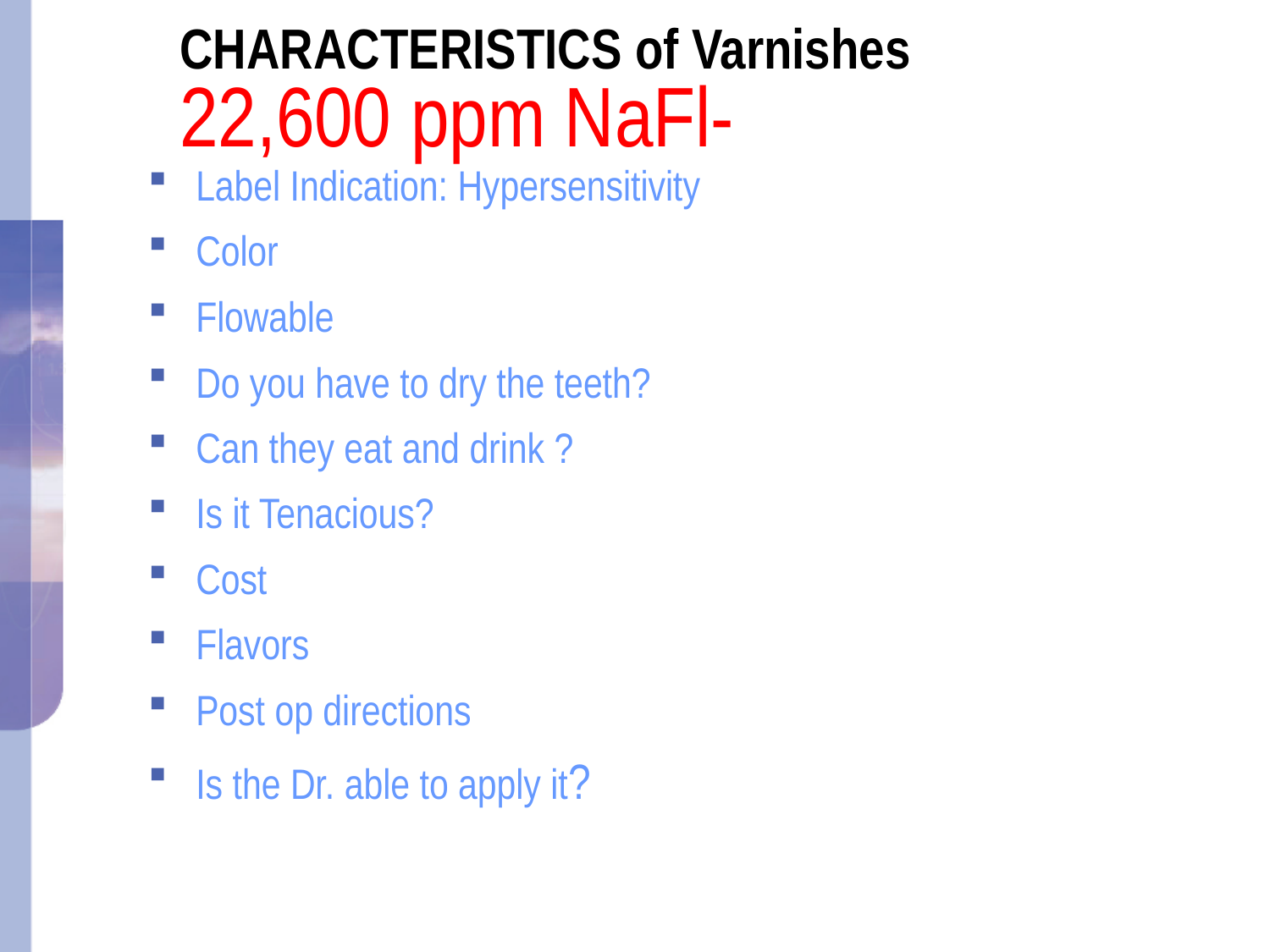

CHARACTERISTICS of Varnishes
22,600 ppm NaFl-
Label Indication: Hypersensitivity
Color
Flowable
Do you have to dry the teeth?
Can they eat and drink ?
Is it Tenacious?
Cost
Flavors
Post op directions
Is the Dr. able to apply it?